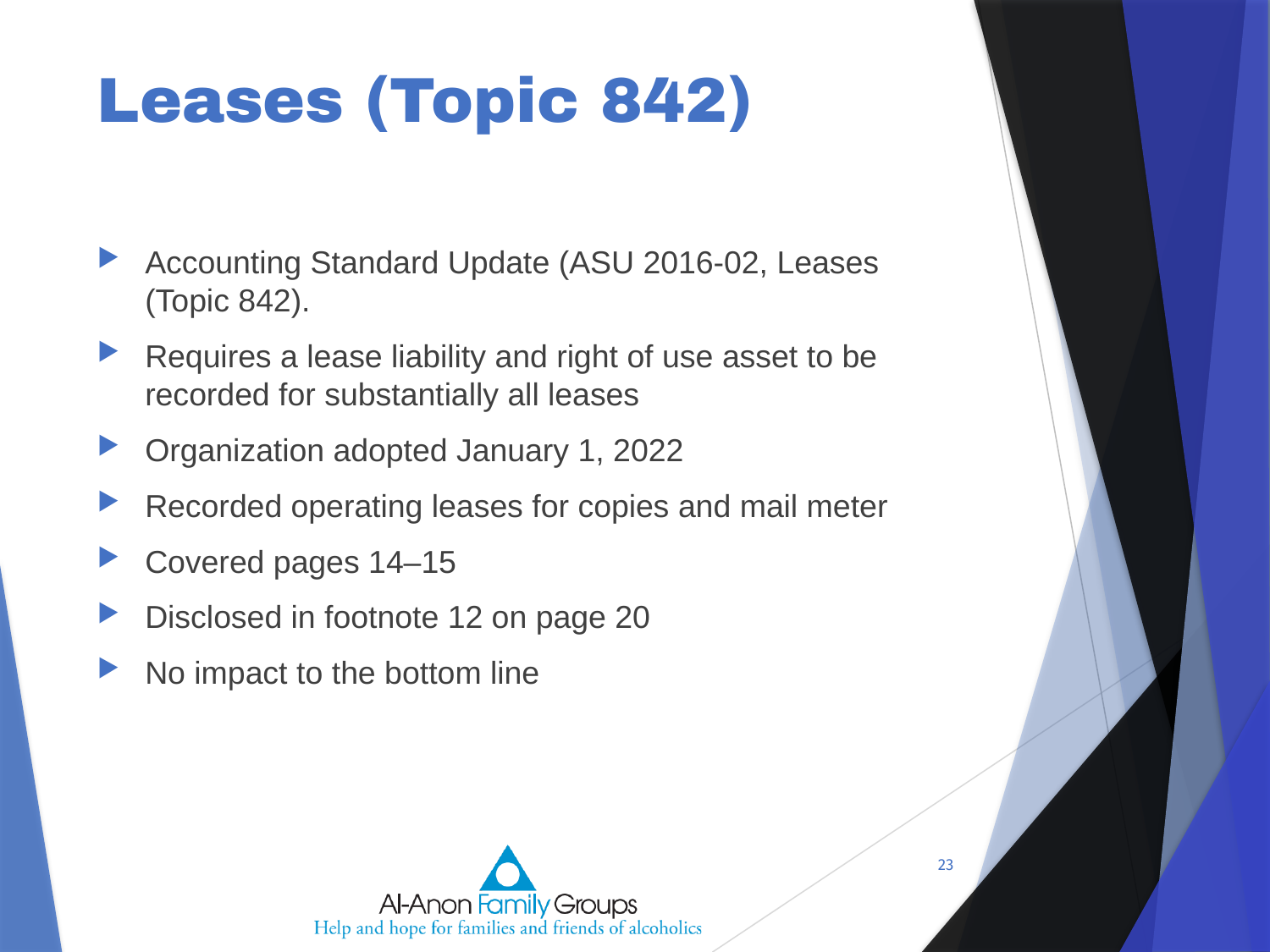

# Leases (Topic 842)
Accounting Standard Update (ASU 2016-02, Leases (Topic 842).
Requires a lease liability and right of use asset to be recorded for substantially all leases
Organization adopted January 1, 2022
Recorded operating leases for copies and mail meter
Covered pages 14–15
Disclosed in footnote 12 on page 20
No impact to the bottom line

23